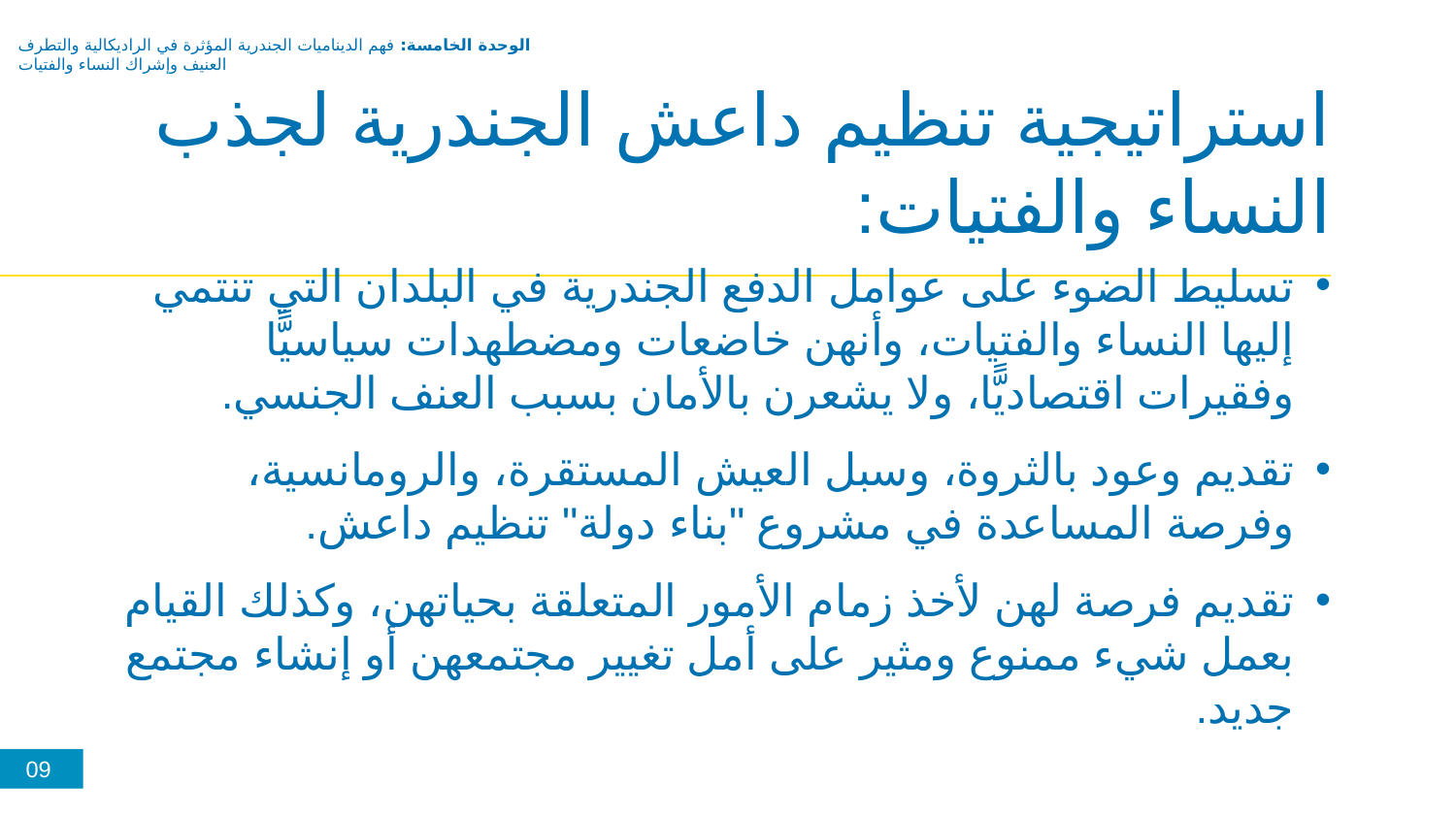

الوحدة الخامسة: فهم الديناميات الجندرية المؤثرة في الراديكالية والتطرف العنيف وإشراك النساء والفتيات
استراتيجية تنظيم داعش الجندرية لجذب النساء والفتيات:
تسليط الضوء على عوامل الدفع الجندرية في البلدان التي تنتمي إليها النساء والفتيات، وأنهن خاضعات ومضطهدات سياسيًّا وفقيرات اقتصاديًّا، ولا يشعرن بالأمان بسبب العنف الجنسي.
تقديم وعود بالثروة، وسبل العيش المستقرة، والرومانسية، وفرصة المساعدة في مشروع "بناء دولة" تنظيم داعش.
تقديم فرصة لهن لأخذ زمام الأمور المتعلقة بحياتهن، وكذلك القيام بعمل شيء ممنوع ومثير على أمل تغيير مجتمعهن أو إنشاء مجتمع جديد.

09
61